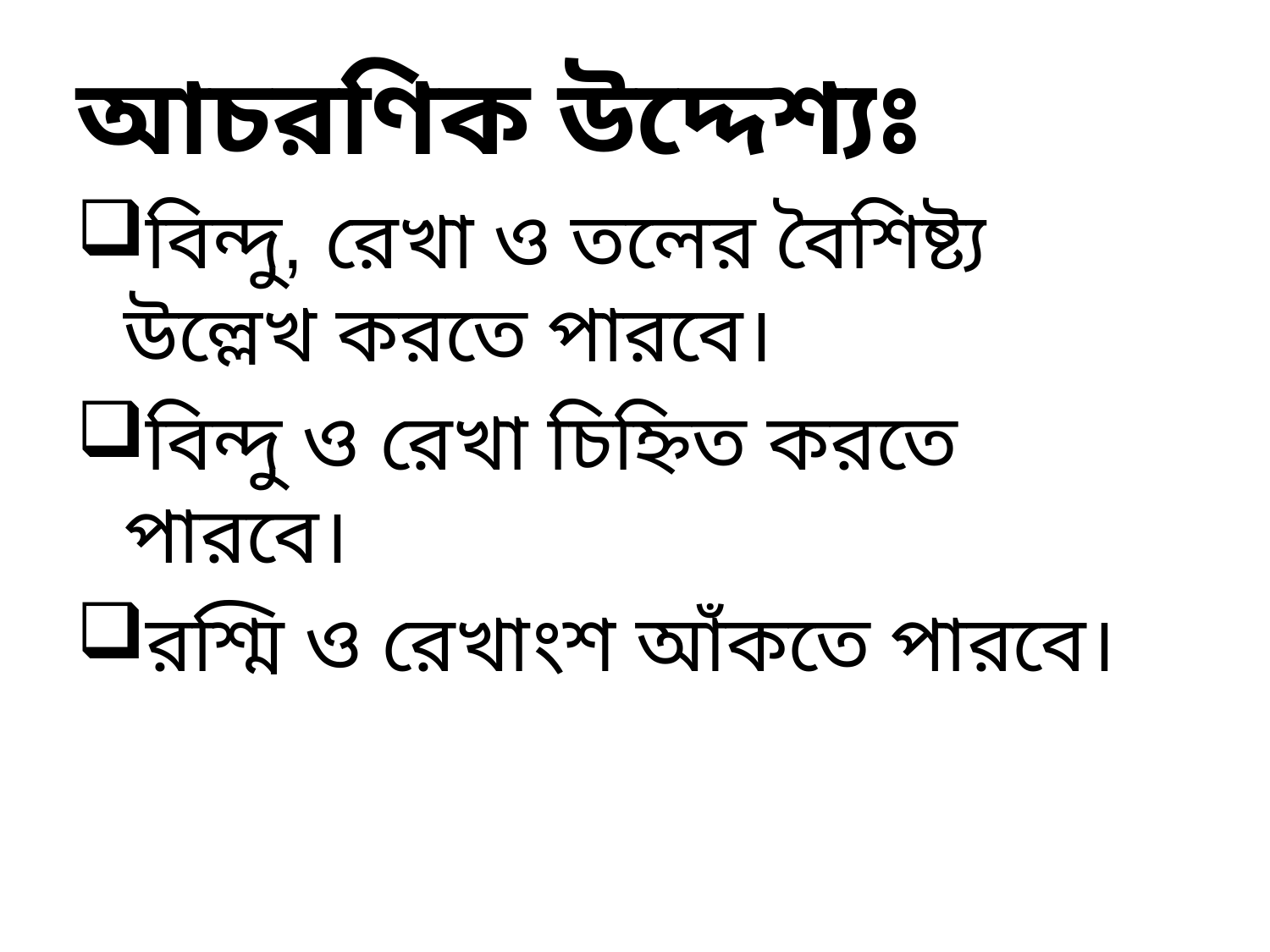

আচরণিক উদ্দেশ্যঃ
বিন্দু, রেখা ও তলের বৈশিষ্ট্য উল্লেখ করতে পারবে।
বিন্দু ও রেখা চিহ্নিত করতে পারবে।
রশ্মি ও রেখাংশ আঁকতে পারবে।